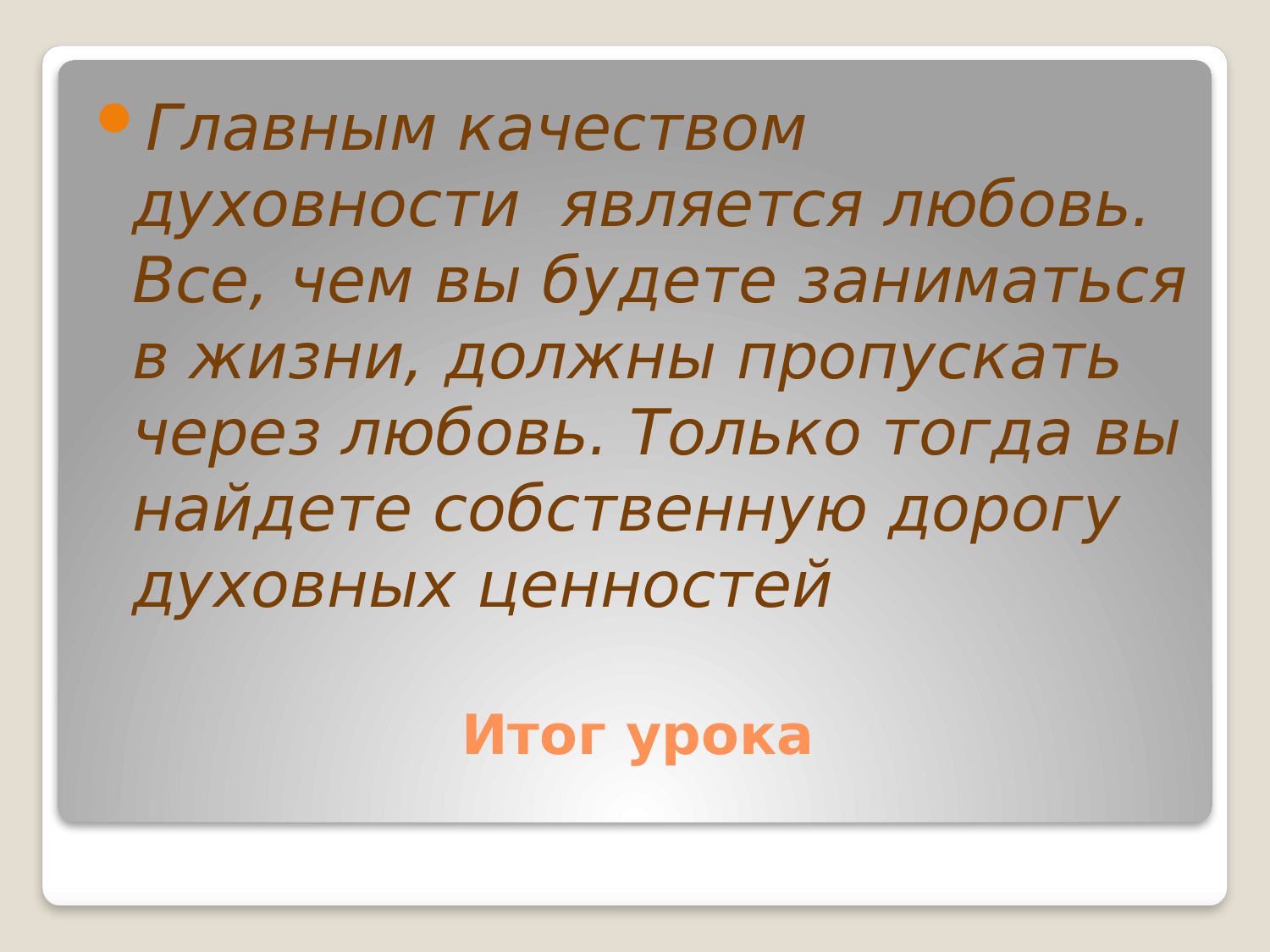

Главным качеством духовности  является любовь. Все, чем вы будете заниматься в жизни, должны пропускать через любовь. Только тогда вы найдете собственную дорогу духовных ценностей
# Итог урока